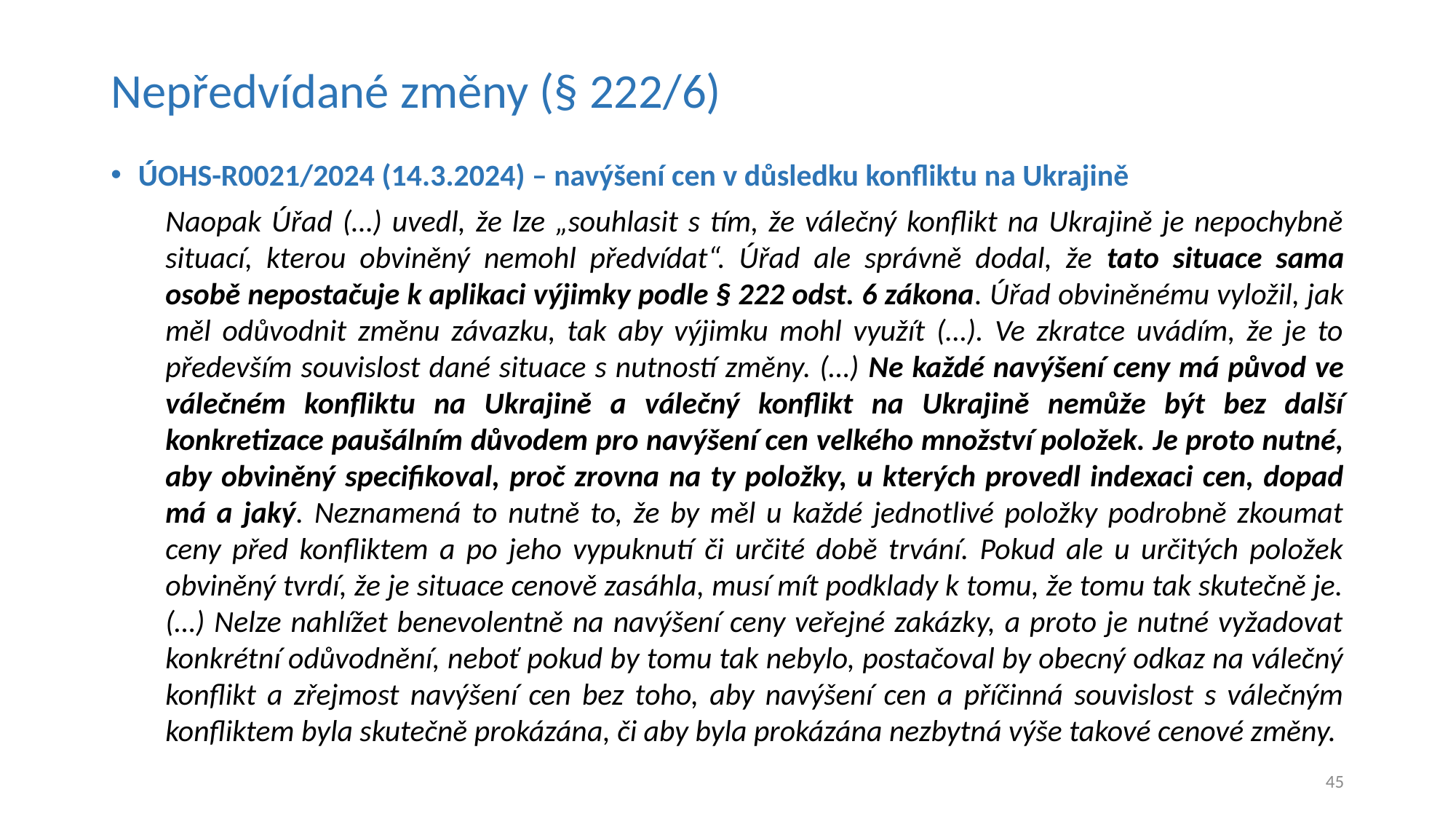

# Nepředvídané změny (§ 222/6)
ÚOHS-R0021/2024 (14.3.2024) – navýšení cen v důsledku konfliktu na Ukrajině
Naopak Úřad (…) uvedl, že lze „souhlasit s tím, že válečný konflikt na Ukrajině je nepochybně situací, kterou obviněný nemohl předvídat“. Úřad ale správně dodal, že tato situace sama osobě nepostačuje k aplikaci výjimky podle § 222 odst. 6 zákona. Úřad obviněnému vyložil, jak měl odůvodnit změnu závazku, tak aby výjimku mohl využít (…). Ve zkratce uvádím, že je to především souvislost dané situace s nutností změny. (…) Ne každé navýšení ceny má původ ve válečném konfliktu na Ukrajině a válečný konflikt na Ukrajině nemůže být bez další konkretizace paušálním důvodem pro navýšení cen velkého množství položek. Je proto nutné, aby obviněný specifikoval, proč zrovna na ty položky, u kterých provedl indexaci cen, dopad má a jaký. Neznamená to nutně to, že by měl u každé jednotlivé položky podrobně zkoumat ceny před konfliktem a po jeho vypuknutí či určité době trvání. Pokud ale u určitých položek obviněný tvrdí, že je situace cenově zasáhla, musí mít podklady k tomu, že tomu tak skutečně je. (…) Nelze nahlížet benevolentně na navýšení ceny veřejné zakázky, a proto je nutné vyžadovat konkrétní odůvodnění, neboť pokud by tomu tak nebylo, postačoval by obecný odkaz na válečný konflikt a zřejmost navýšení cen bez toho, aby navýšení cen a příčinná souvislost s válečným konfliktem byla skutečně prokázána, či aby byla prokázána nezbytná výše takové cenové změny.
45